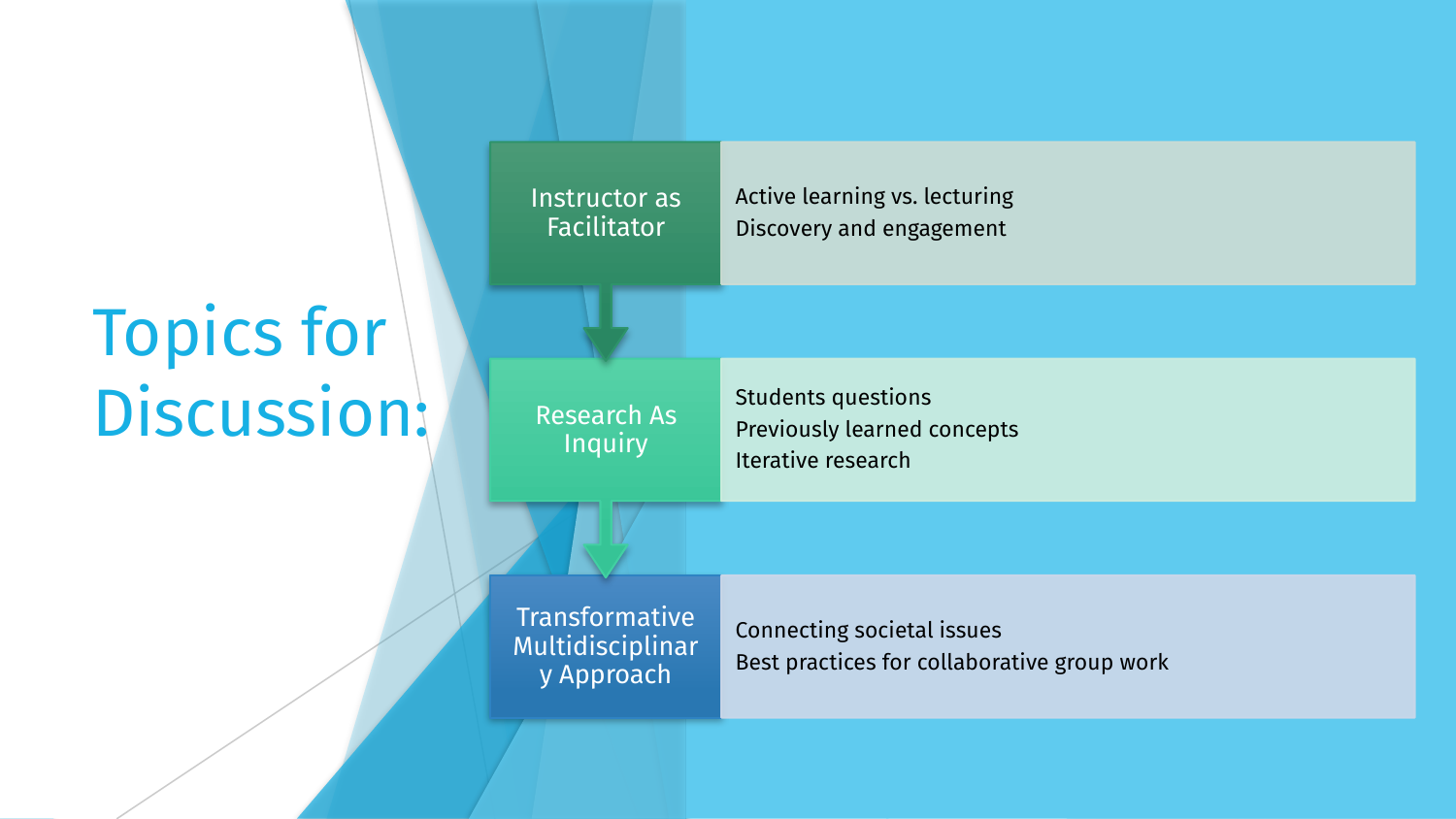

Transformative Multidisciplinary Approach
Connecting societal issues
Best practices for collaborative group work
Research As Inquiry
Students questions
Previously learned concepts
Iterative research
Instructor as Facilitator
Active learning vs. lecturing
Discovery and engagement
# Topics for Discussion: